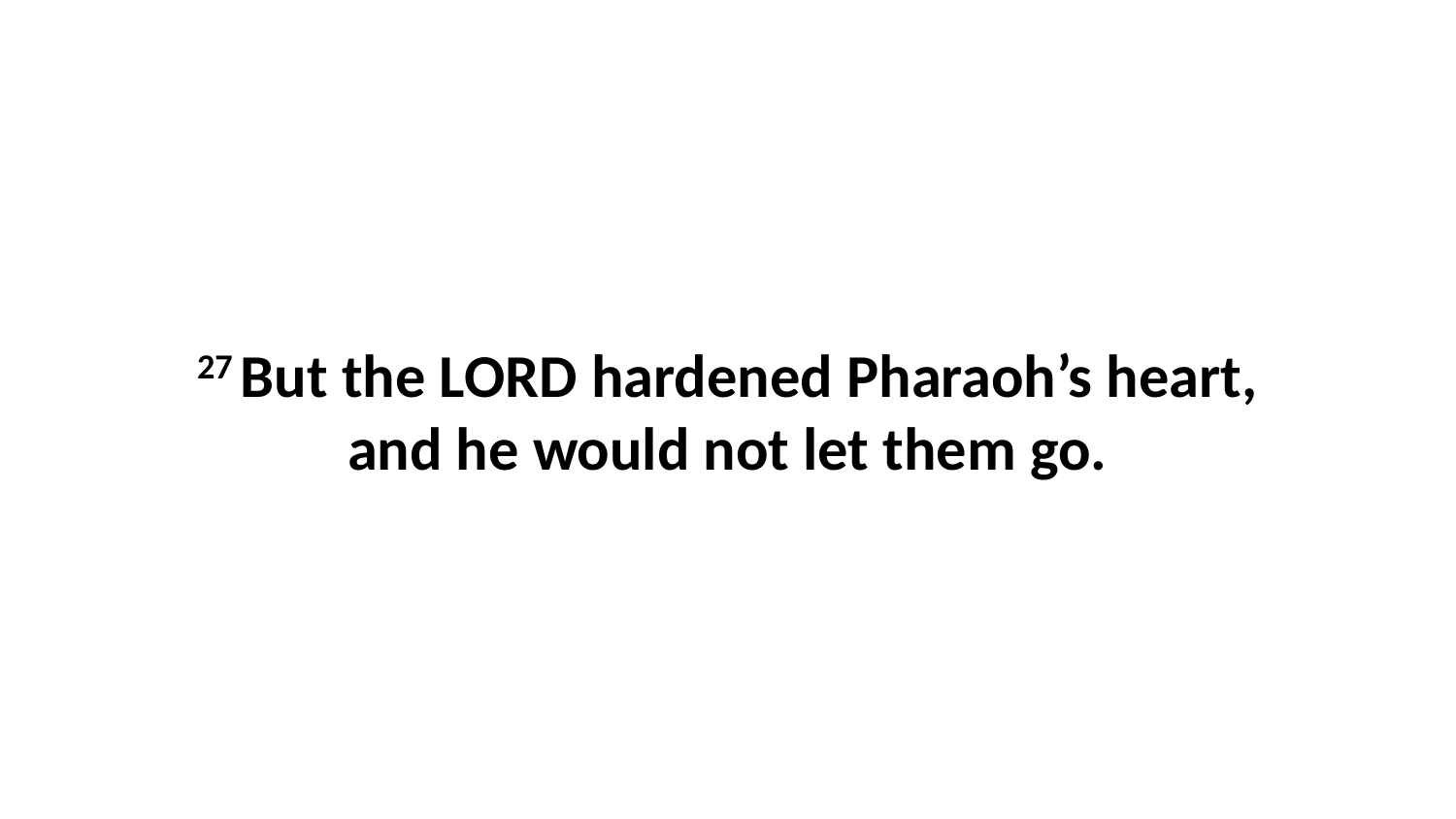

27 But the LORD hardened Pharaoh’s heart, and he would not let them go.